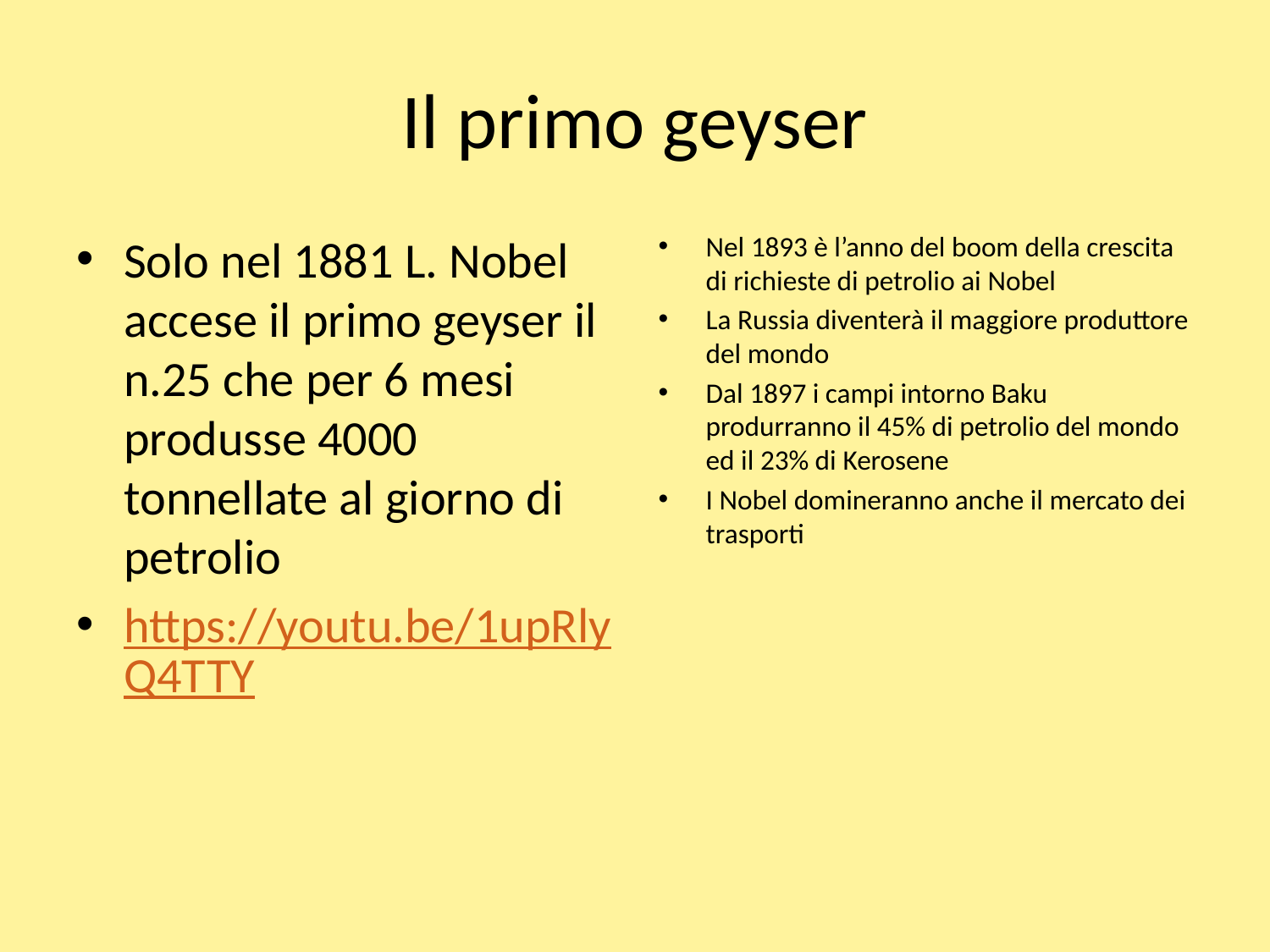

# Il primo geyser
Solo nel 1881 L. Nobel accese il primo geyser il n.25 che per 6 mesi produsse 4000 tonnellate al giorno di petrolio
https://youtu.be/1upRlyQ4TTY

Nel 1893 è l’anno del boom della crescita di richieste di petrolio ai Nobel
La Russia diventerà il maggiore produttore del mondo
Dal 1897 i campi intorno Baku produrranno il 45% di petrolio del mondo ed il 23% di Kerosene
I Nobel domineranno anche il mercato dei trasporti